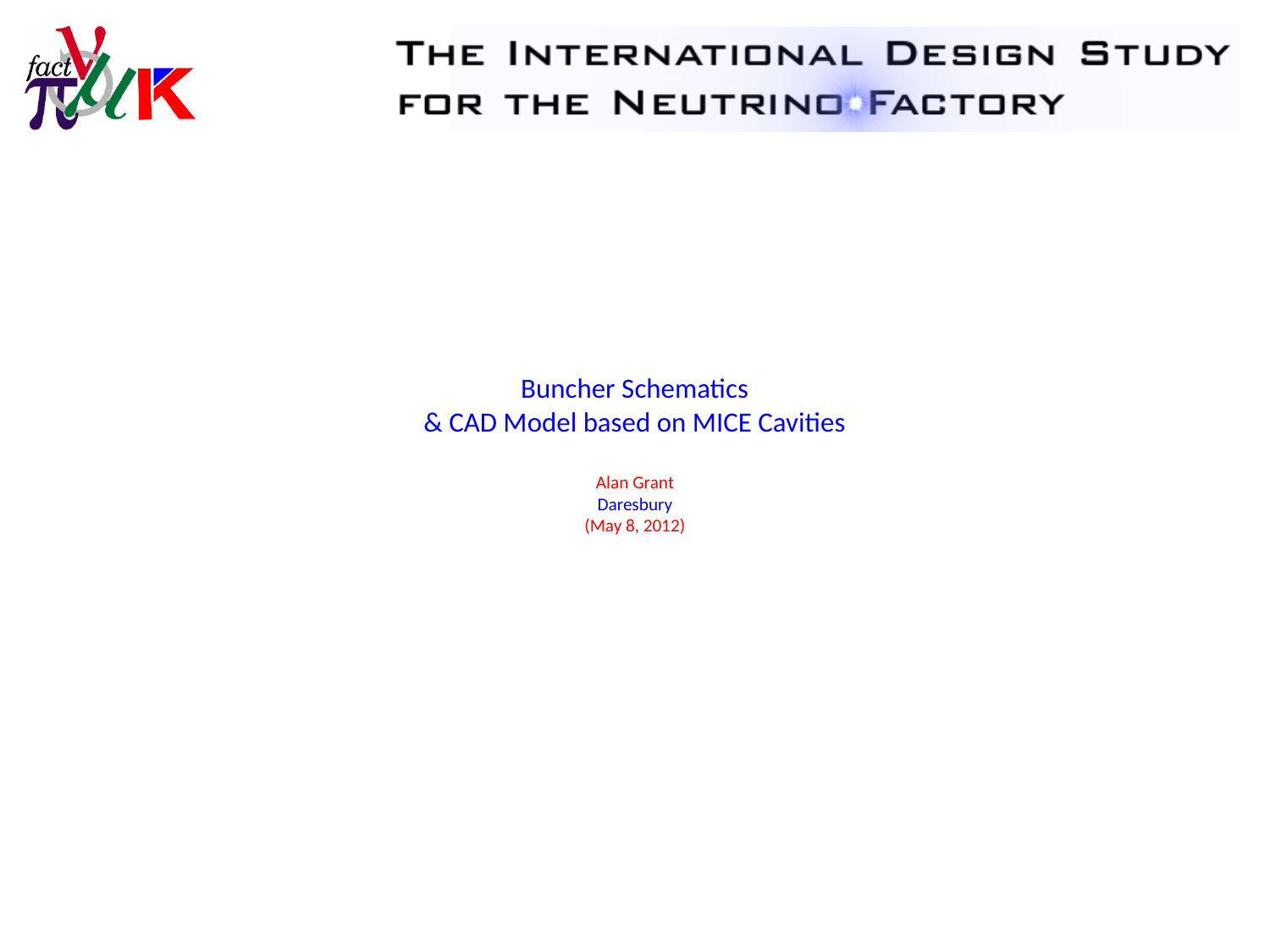

# Buncher Schematics & CAD Model based on MICE Cavities Alan Grant Daresbury (May 8, 2012)